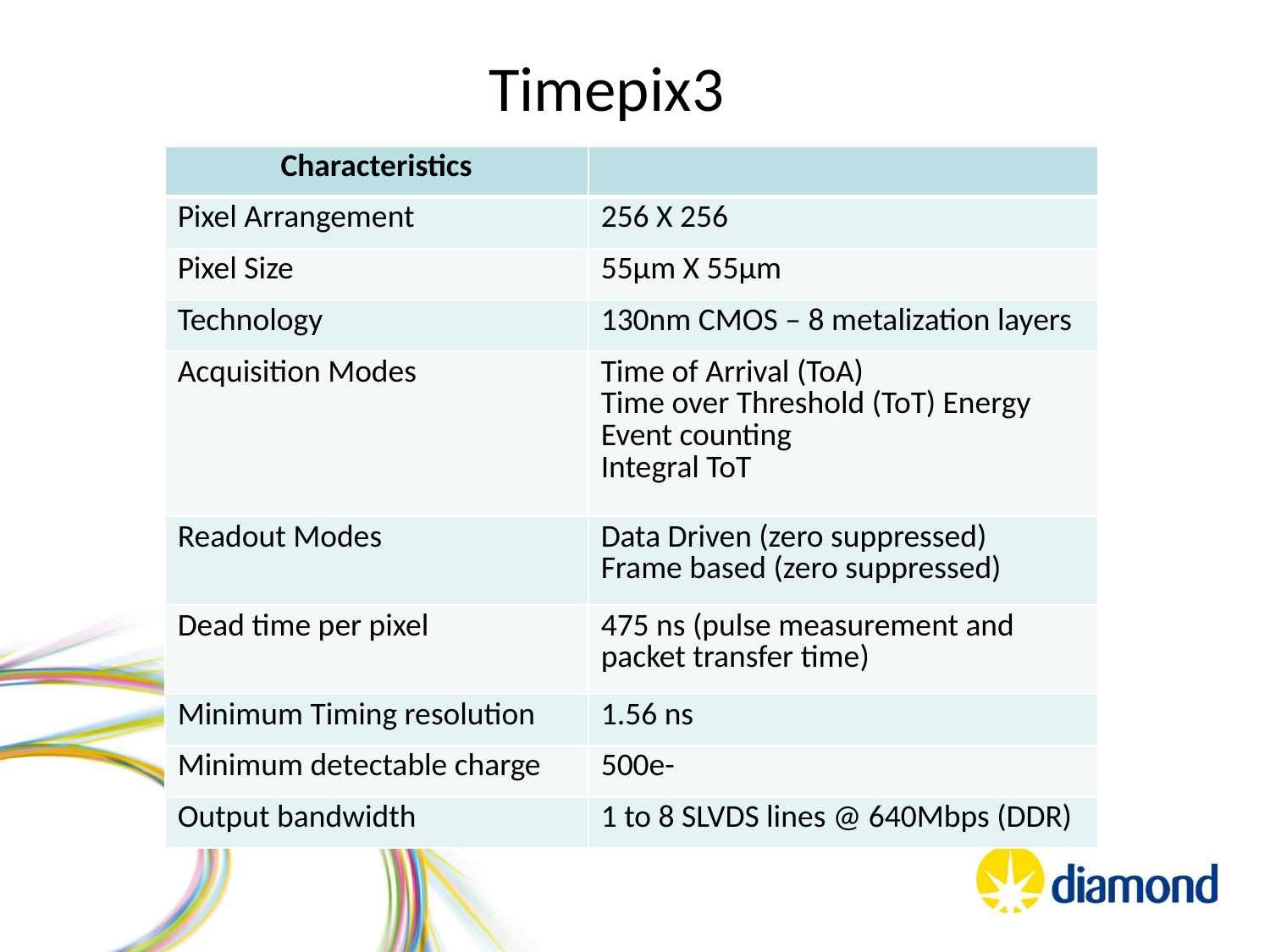

Timepix3
| Characteristics |  |
| --- | --- |
| Pixel Arrangement | 256 X 256 |
| Pixel Size | 55µm X 55µm |
| Technology | 130nm CMOS – 8 metalization layers |
| Acquisition Modes | Time of Arrival (ToA) Time over Threshold (ToT) Energy Event counting Integral ToT |
| Readout Modes | Data Driven (zero suppressed) Frame based (zero suppressed) |
| Dead time per pixel | 475 ns (pulse measurement and packet transfer time) |
| Minimum Timing resolution | 1.56 ns |
| Minimum detectable charge | 500e- |
| Output bandwidth | 1 to 8 SLVDS lines @ 640Mbps (DDR) |